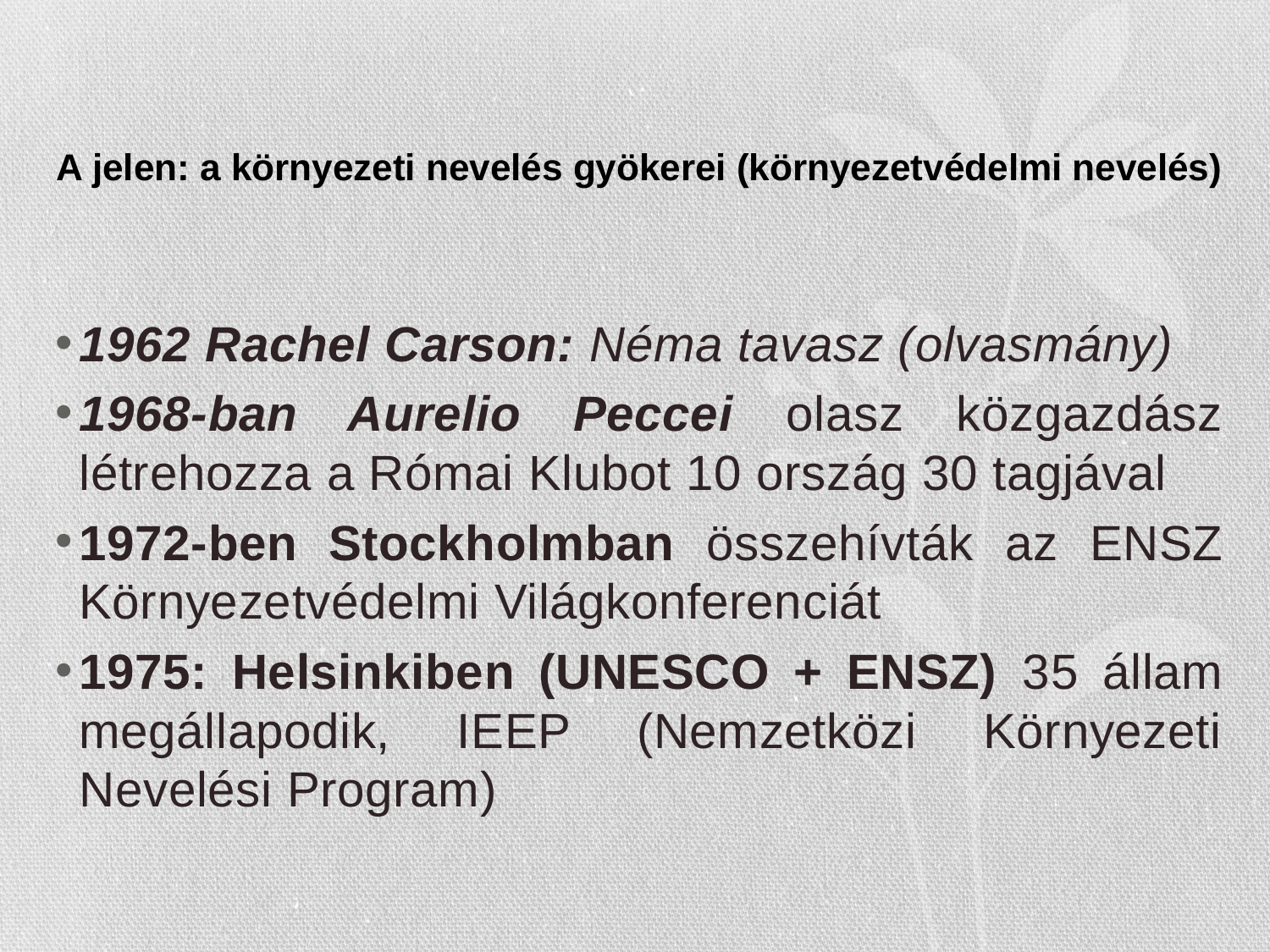

# A jelen: a környezeti nevelés gyökerei (környezetvédelmi nevelés)
1962 Rachel Carson: Néma tavasz (olvasmány)
1968-ban Aurelio Peccei olasz közgazdász létrehozza a Római Klubot 10 ország 30 tagjával
1972-ben Stockholmban összehívták az ENSZ Környezetvédelmi Világkonferenciát
1975: Helsinkiben (UNESCO + ENSZ) 35 állam megállapodik, IEEP (Nemzetközi Környezeti Nevelési Program)